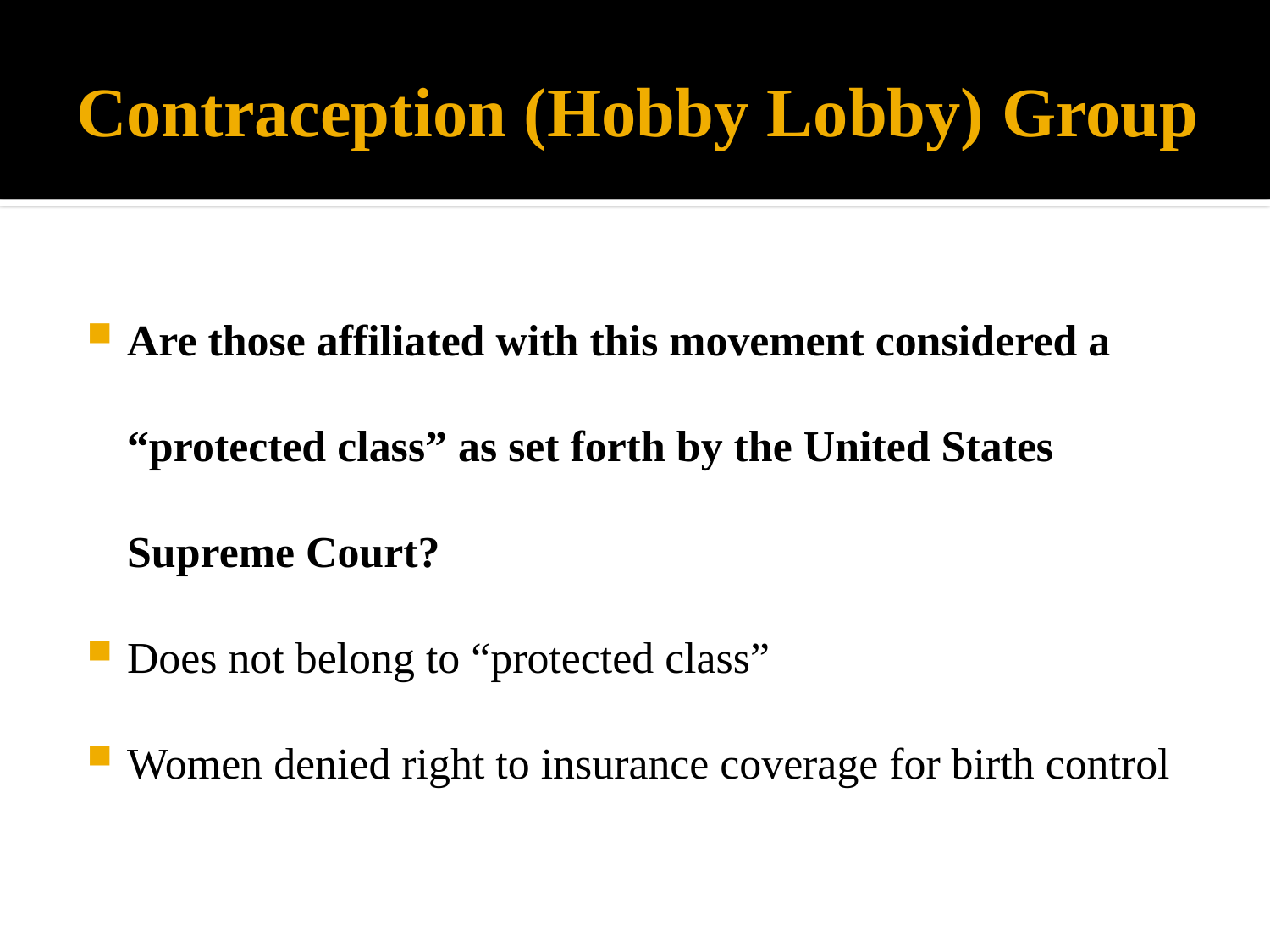

# Contraception (Hobby Lobby) Group
Are those affiliated with this movement considered a “protected class” as set forth by the United States Supreme Court?
Does not belong to “protected class”
Women denied right to insurance coverage for birth control